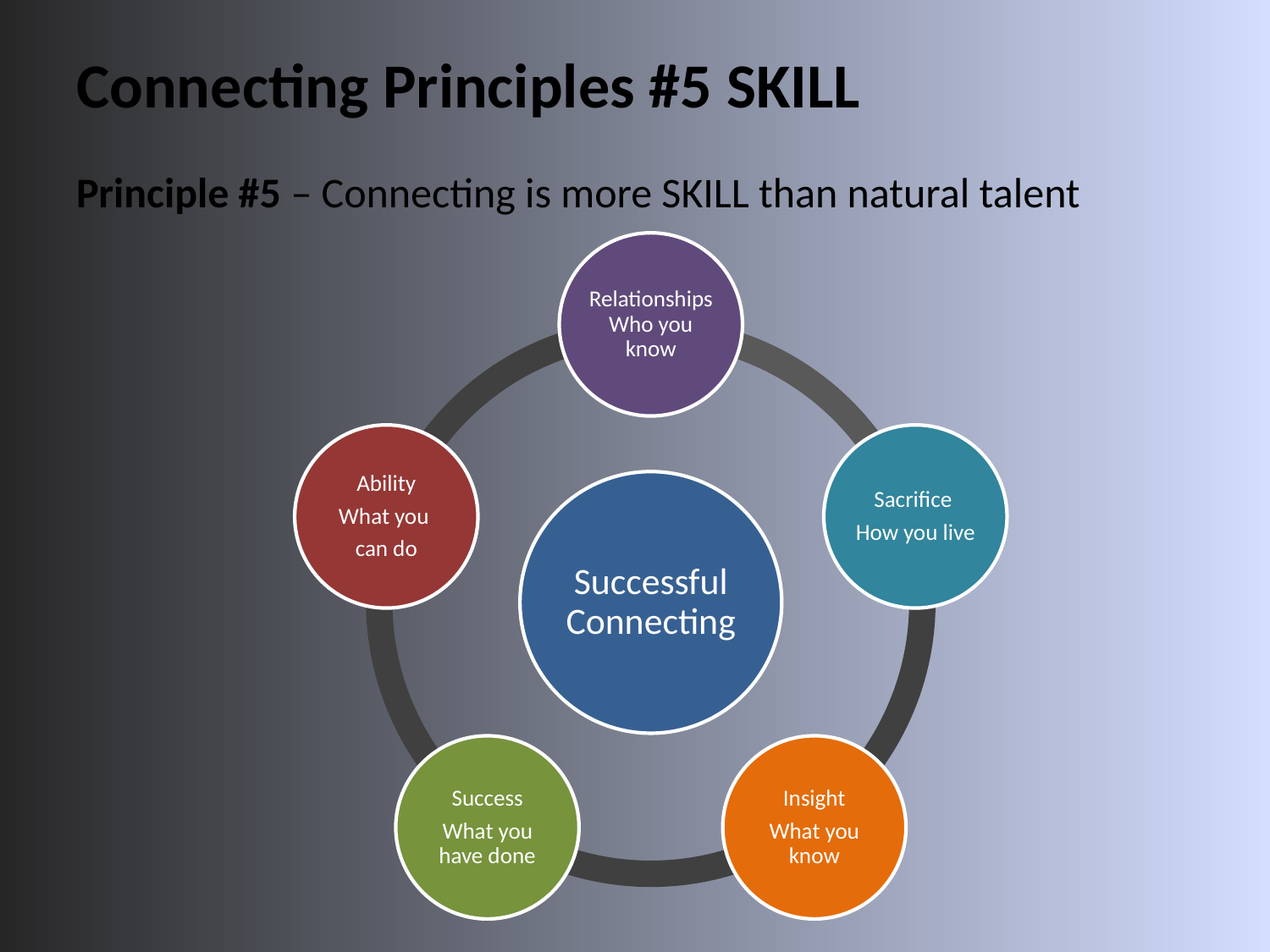

# Connecting Principles #5 SKILL
Principle #5 – Connecting is more SKILL than natural talent

Successful Connecting
Relationships Who you know
Sacrifice
How you live
Insight
What you know
Success
What you have done
Ability
What you
can do